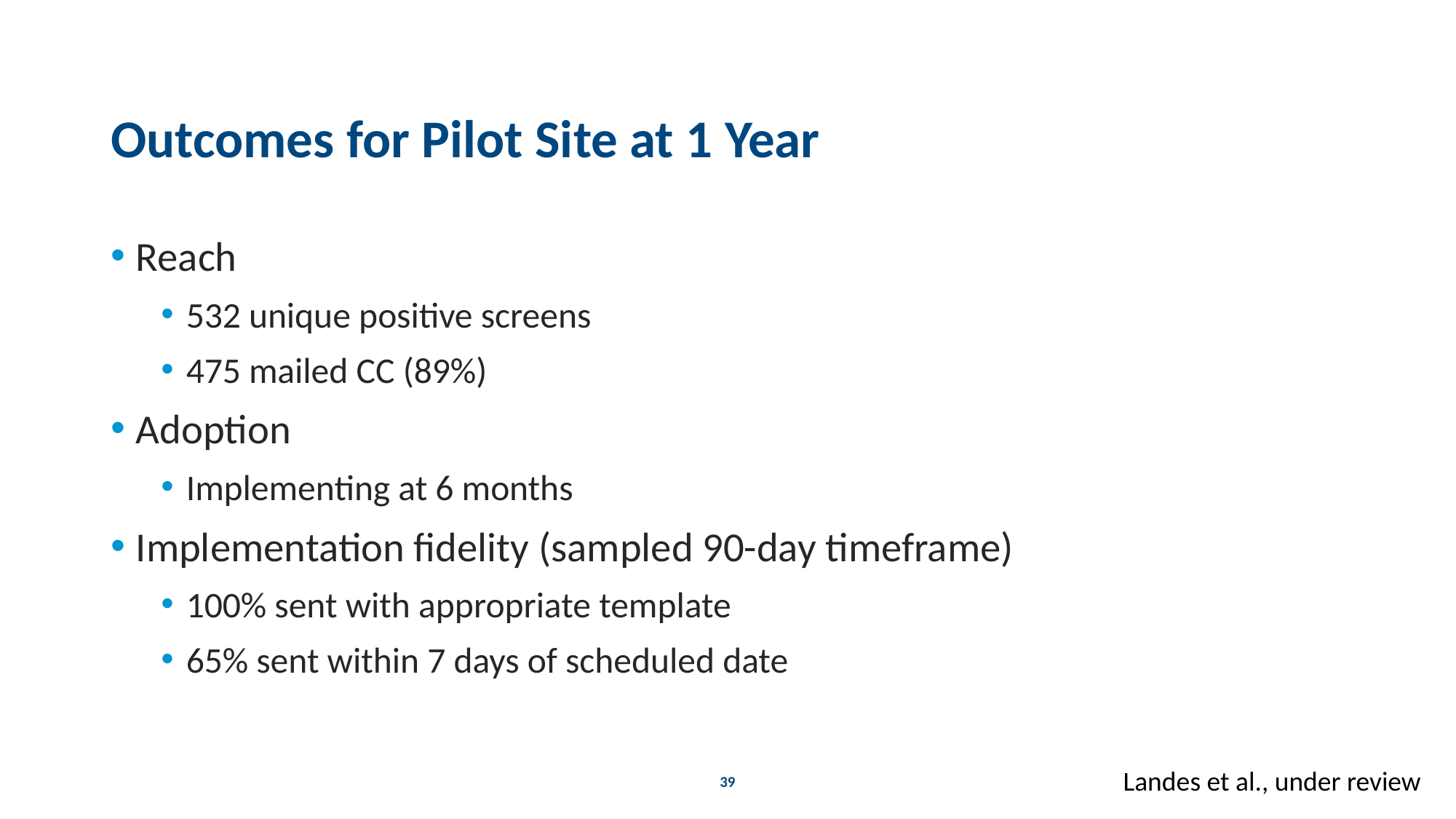

# Outcomes for Pilot Site at 1 Year
Reach
532 unique positive screens
475 mailed CC (89%)
Adoption
Implementing at 6 months
Implementation fidelity (sampled 90-day timeframe)
100% sent with appropriate template
65% sent within 7 days of scheduled date
Landes et al., under review
39